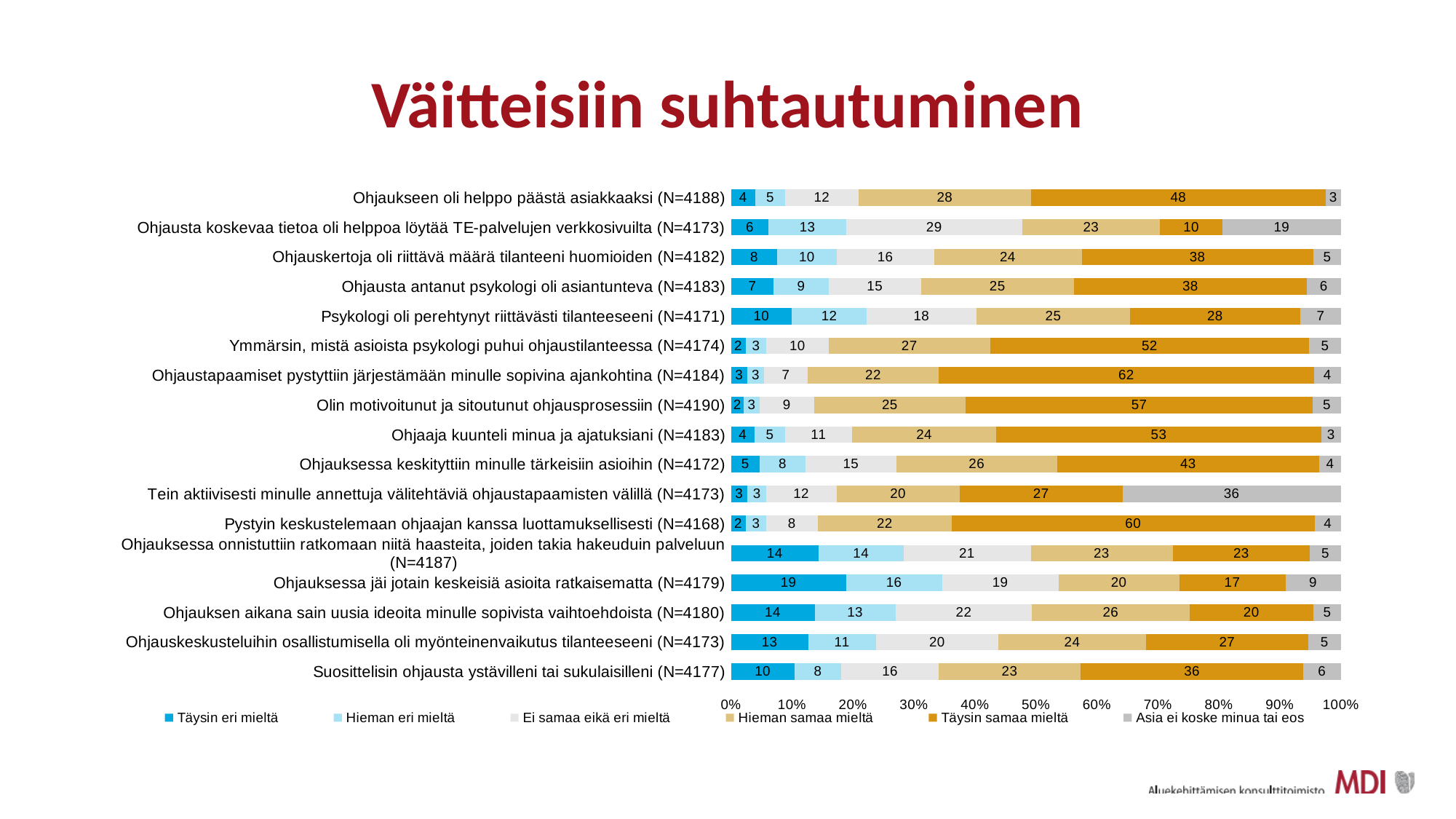

# Väitteisiin suhtautuminen

### Chart

| Category | Täysin eri mieltä | Hieman eri mieltä | Ei samaa eikä eri mieltä | Hieman samaa mieltä | Täysin samaa mieltä | Asia ei koske minua tai eos |
|---|---|---|---|---|---|---|
| Ohjaukseen oli helppo päästä asiakkaaksi (N=4188) | 4.0 | 4.9 | 12.0 | 28.299999999999997 | 48.3 | 2.5 |
| Ohjausta koskevaa tietoa oli helppoa löytää TE-palvelujen verkkosivuilta (N=4173) | 6.2 | 12.7 | 28.9 | 22.6 | 10.299999999999999 | 19.400000000000002 |
| Ohjauskertoja oli riittävä määrä tilanteeni huomioiden (N=4182) | 7.6 | 9.700000000000001 | 16.0 | 24.2 | 38.0 | 4.5 |
| Ohjausta antanut psykologi oli asiantunteva (N=4183) | 7.000000000000001 | 9.0 | 15.2 | 25.0 | 38.2 | 5.6000000000000005 |
| Psykologi oli perehtynyt riittävästi tilanteeseeni (N=4171) | 10.0 | 12.2 | 18.099999999999998 | 25.1 | 28.000000000000004 | 6.6000000000000005 |
| Ymmärsin, mistä asioista psykologi puhui ohjaustilanteessa (N=4174) | 2.4 | 3.4000000000000004 | 10.2 | 26.5 | 52.300000000000004 | 5.2 |
| Ohjaustapaamiset pystyttiin järjestämään minulle sopivina ajankohtina (N=4184) | 2.7 | 2.7 | 7.199999999999999 | 21.5 | 61.6 | 4.3999999999999995 |
| Olin motivoitunut ja sitoutunut ohjausprosessiin (N=4190) | 2.1 | 2.6 | 8.9 | 24.9 | 56.89999999999999 | 4.6 |
| Ohjaaja kuunteli minua ja ajatuksiani (N=4183) | 3.9 | 5.0 | 11.0 | 23.599999999999998 | 53.300000000000004 | 3.2 |
| Ohjauksessa keskityttiin minulle tärkeisiin asioihin (N=4172) | 4.7 | 7.5 | 14.899999999999999 | 26.3 | 43.0 | 3.5000000000000004 |
| Tein aktiivisesti minulle annettuja välitehtäviä ohjaustapaamisten välillä (N=4173) | 2.7 | 3.1 | 11.5 | 20.200000000000003 | 26.700000000000003 | 35.8 |
| Pystyin keskustelemaan ohjaajan kanssa luottamuksellisesti (N=4168) | 2.4 | 3.4000000000000004 | 8.4 | 22.0 | 59.5 | 4.3 |
| Ohjauksessa onnistuttiin ratkomaan niitä haasteita, joiden takia hakeuduin palveluun (N=4187) | 14.399999999999999 | 13.900000000000002 | 20.9 | 23.3 | 22.5 | 5.1 |
| Ohjauksessa jäi jotain keskeisiä asioita ratkaisematta (N=4179) | 18.9 | 15.7 | 19.1 | 19.8 | 17.4 | 9.1 |
| Ohjauksen aikana sain uusia ideoita minulle sopivista vaihtoehdoista (N=4180) | 13.700000000000001 | 13.3 | 22.3 | 25.8 | 20.3 | 4.5 |
| Ohjauskeskusteluihin osallistumisella oli myönteinenvaikutus tilanteeseeni (N=4173) | 12.7 | 11.1 | 20.0 | 24.3 | 26.5 | 5.4 |
| Suosittelisin ohjausta ystävilleni tai sukulaisilleni (N=4177) | 10.4 | 7.7 | 15.9 | 23.3 | 36.4 | 6.2 |